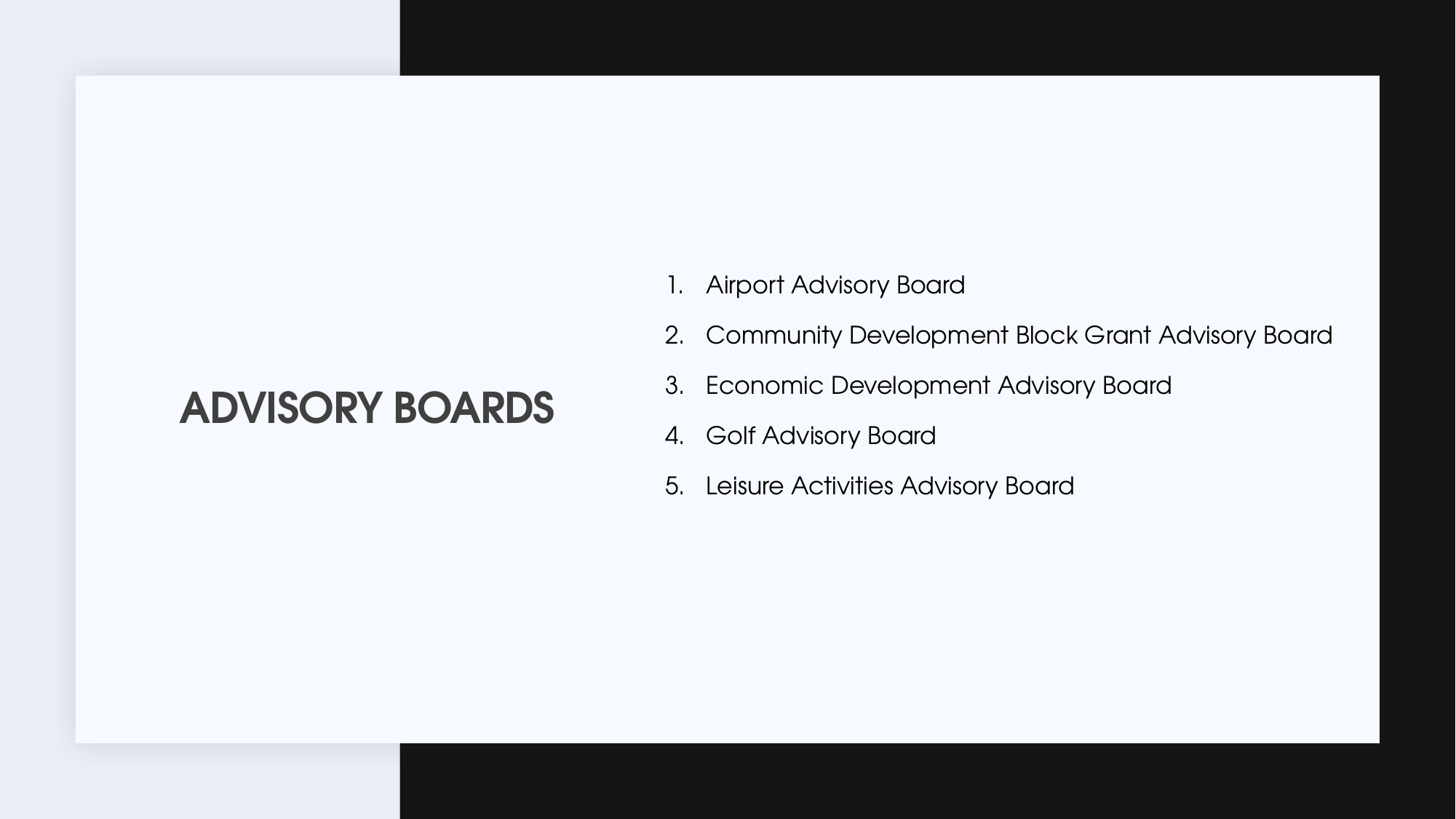

Airport Advisory Board
Community Development Block Grant Advisory Board
Economic Development Advisory Board
Golf Advisory Board
Leisure Activities Advisory Board

# Advisory boards